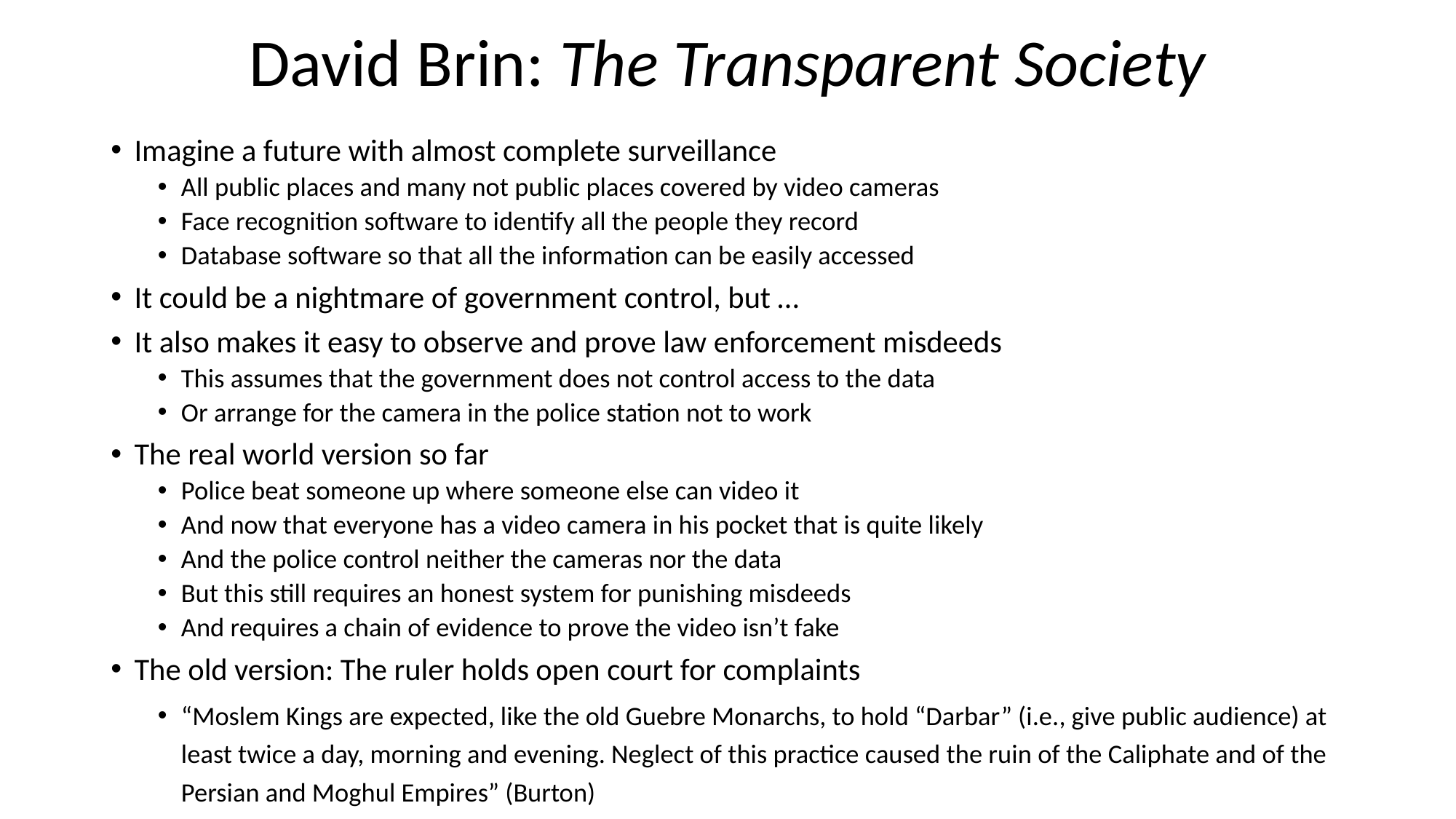

# David Brin: The Transparent Society
Imagine a future with almost complete surveillance
All public places and many not public places covered by video cameras
Face recognition software to identify all the people they record
Database software so that all the information can be easily accessed
It could be a nightmare of government control, but …
It also makes it easy to observe and prove law enforcement misdeeds
This assumes that the government does not control access to the data
Or arrange for the camera in the police station not to work
The real world version so far
Police beat someone up where someone else can video it
And now that everyone has a video camera in his pocket that is quite likely
And the police control neither the cameras nor the data
But this still requires an honest system for punishing misdeeds
And requires a chain of evidence to prove the video isn’t fake
The old version: The ruler holds open court for complaints
“Moslem Kings are expected, like the old Guebre Monarchs, to hold “Darbar” (i.e., give public audience) at least twice a day, morning and evening. Neglect of this practice caused the ruin of the Caliphate and of the Persian and Moghul Empires” (Burton)